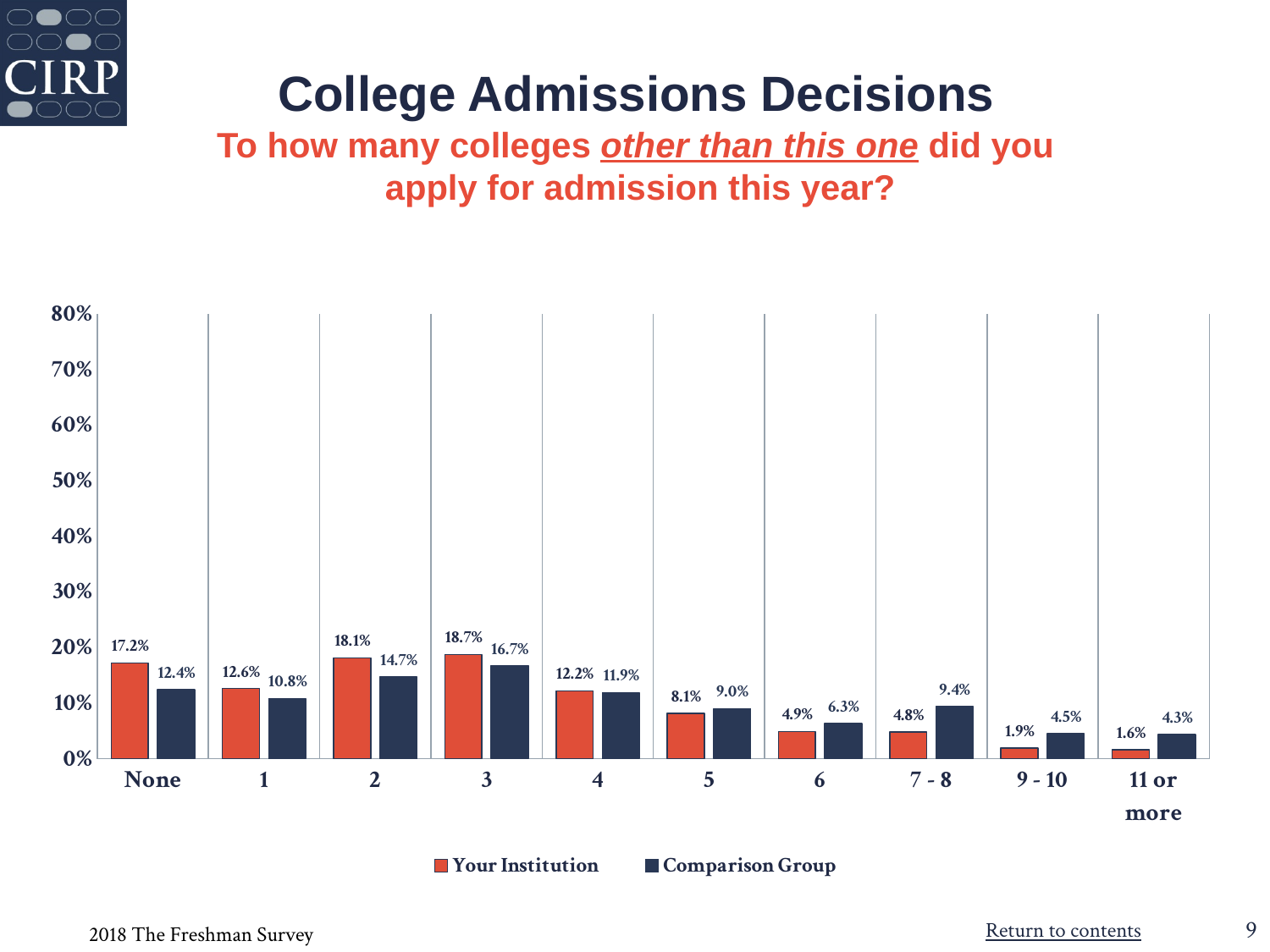

# College Admissions Decisions
To how many colleges other than this one did you
apply for admission this year?

### Chart: Sex

| Category |
|---|

### Chart

| Category | Your Institution | Comparison Group |
|---|---|---|
| None | 0.172 | 0.124 |
| 1 | 0.126 | 0.108 |
| 2 | 0.181 | 0.147 |
| 3 | 0.187 | 0.167 |
| 4 | 0.122 | 0.119 |
| 5 | 0.081 | 0.09 |
| 6 | 0.049 | 0.063 |
| 7 - 8 | 0.048 | 0.094 |
| 9 - 10 | 0.019 | 0.045 |
| 11 or more | 0.016 | 0.043 |
2018 The Freshman Survey
9